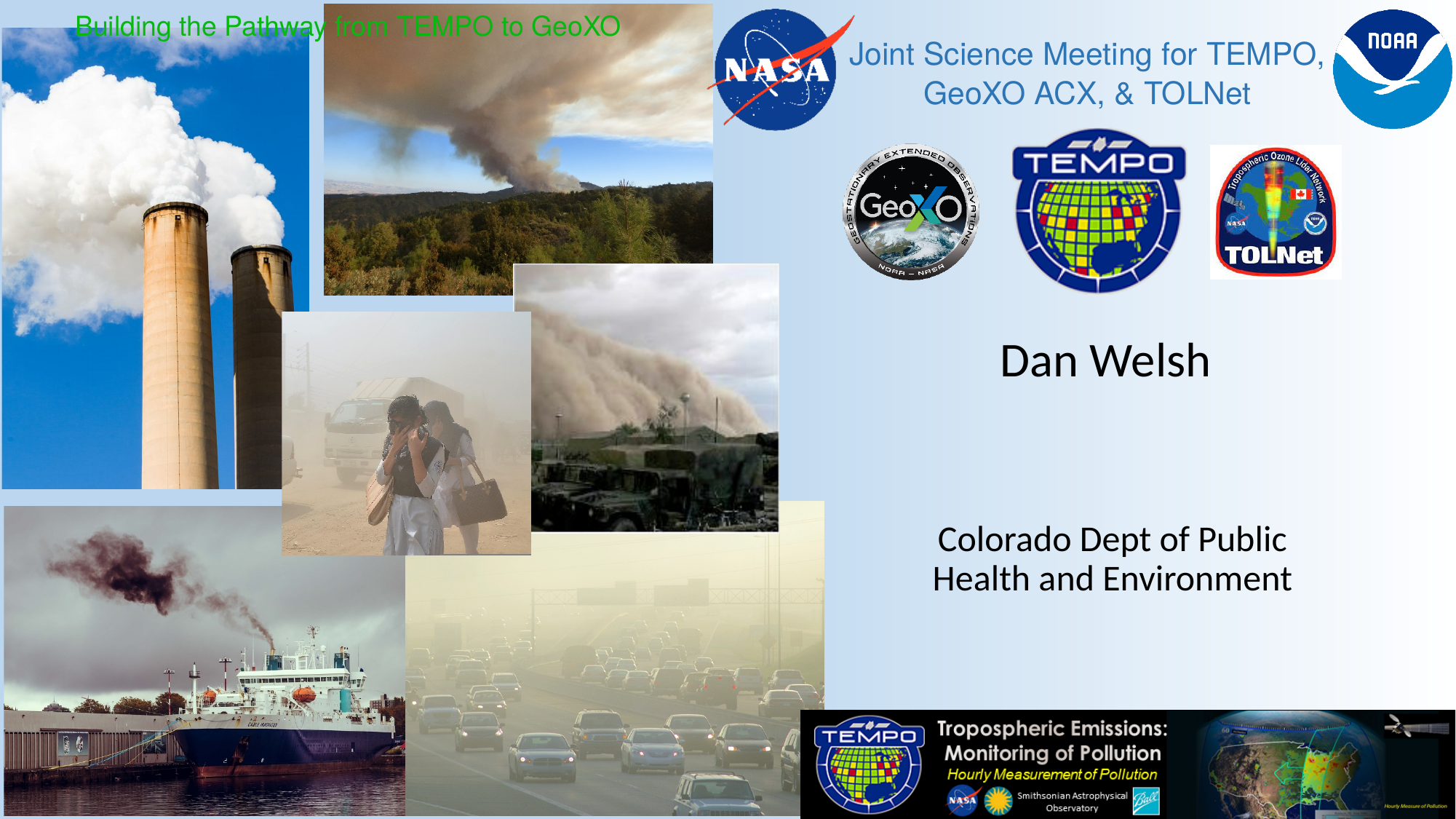

Dan Welsh
Colorado Dept of Public Health and Environment